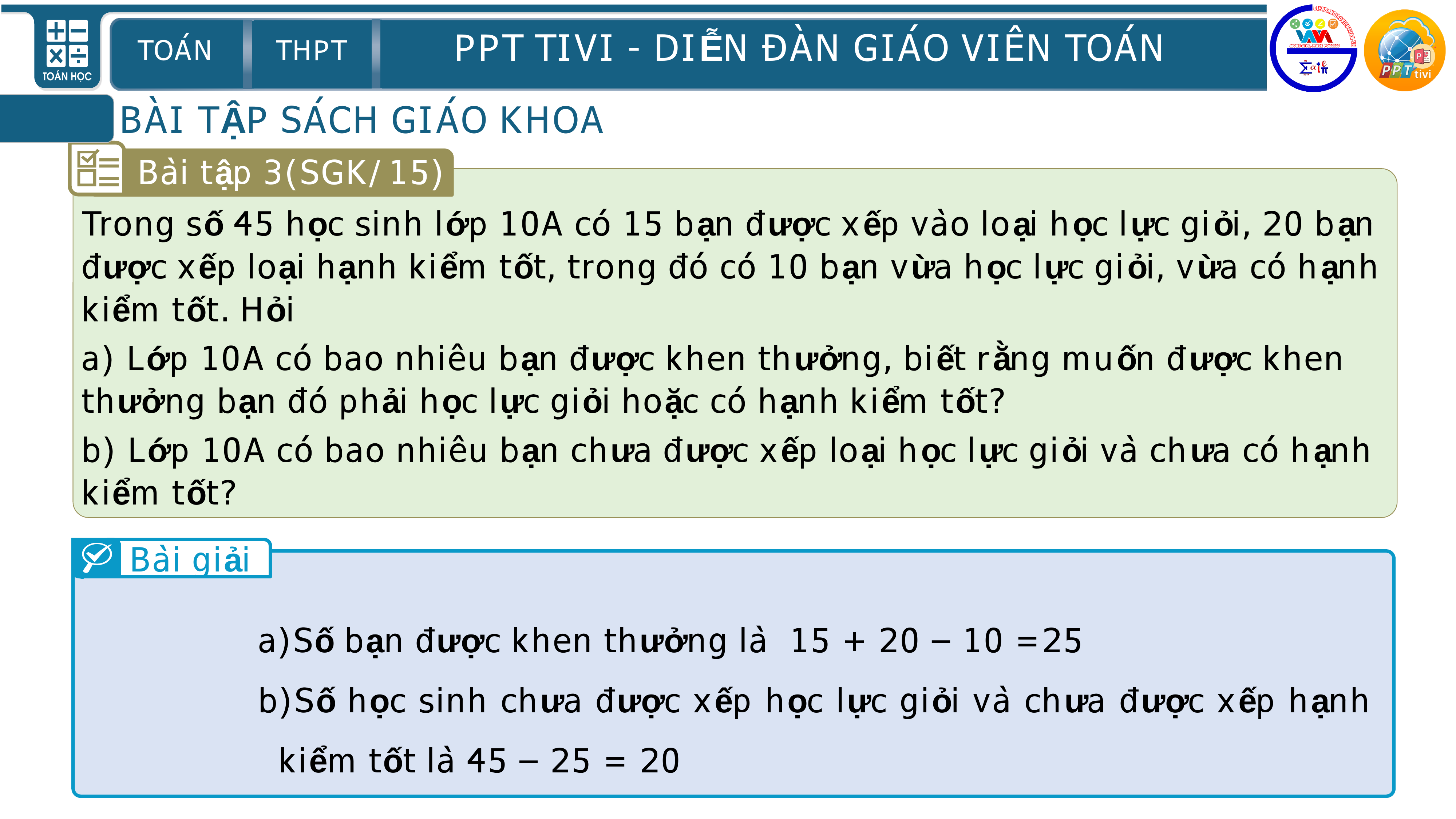

BÀI TẬP SÁCH GIÁO KHOA

Bài tập 3(SGK/15)

Trong số 45 học sinh lớp 10A có 15 bạn được xếp vào loại học lực giỏi, 20 bạn được xếp loại hạnh kiểm tốt, trong đó có 10 bạn vừa học lực giỏi, vừa có hạnh kiểm tốt. Hỏi
a) Lớp 10A có bao nhiêu bạn được khen thưởng, biết rằng muốn được khen thưởng bạn đó phải học lực giỏi hoặc có hạnh kiểm tốt?
b) Lớp 10A có bao nhiêu bạn chưa được xếp loại học lực giỏi và chưa có hạnh kiểm tốt?

Bài giải

Số bạn được khen thưởng là  15 + 20 – 10 =25
Số học sinh chưa được xếp học lực giỏi và chưa được xếp hạnh kiểm tốt là 45 – 25 = 20